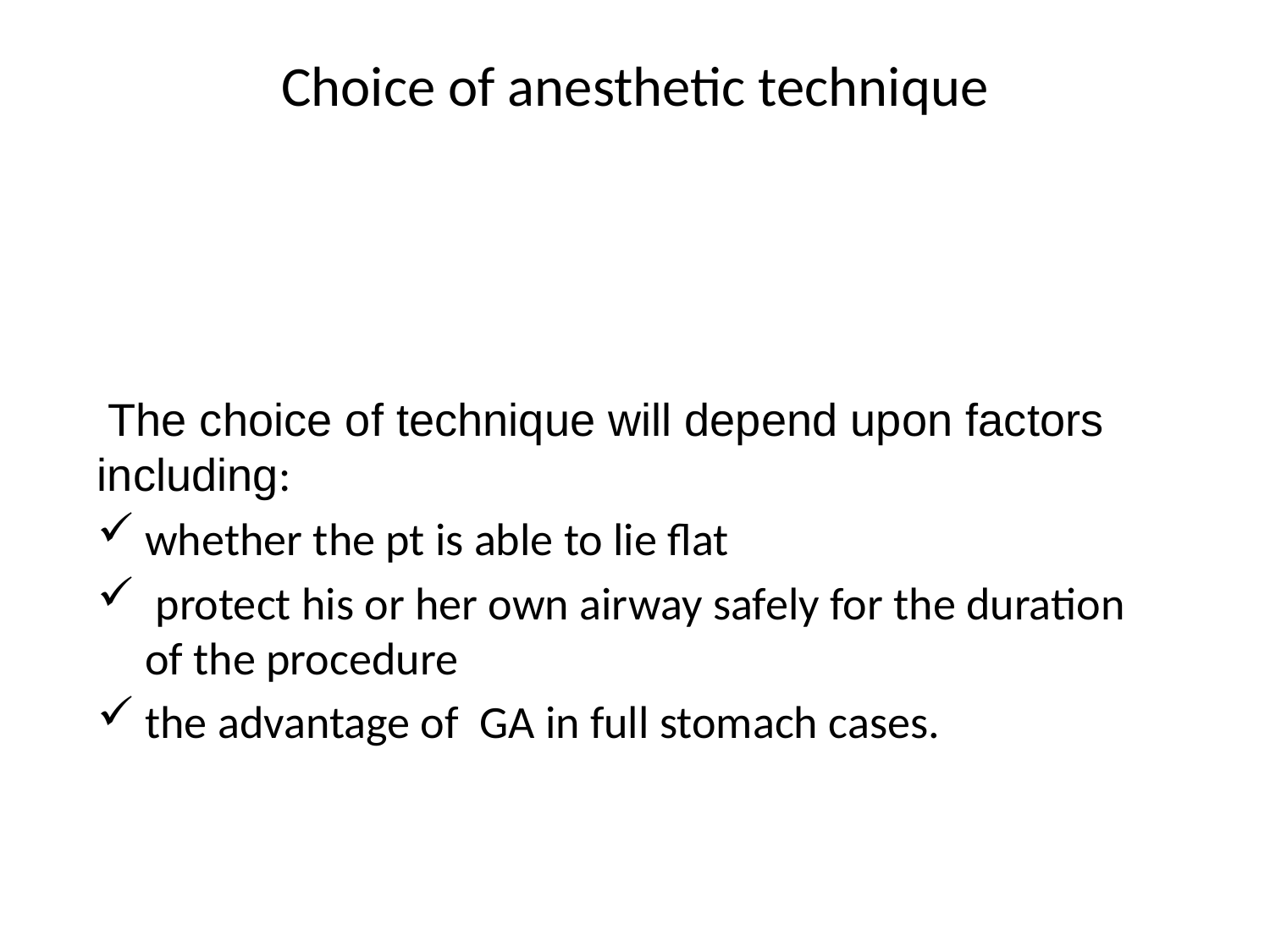

# Choice of anesthetic technique

 The choice of technique will depend upon factors including:
whether the pt is able to lie flat
 protect his or her own airway safely for the duration of the procedure
the advantage of  GA in full stomach cases.